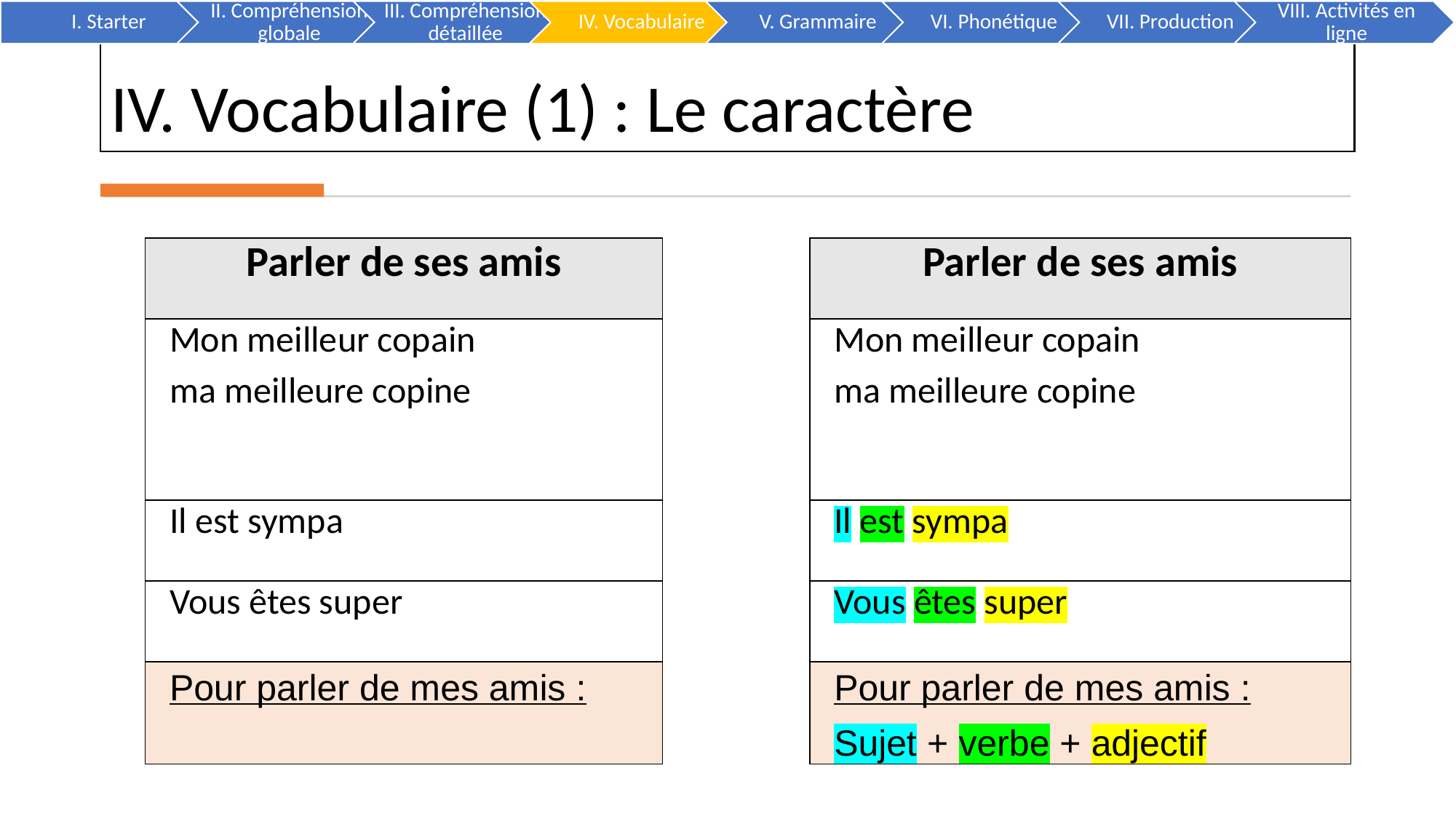

I. Starter
II. Compréhension globale
III. Compréhension détaillée
IV. Vocabulaire
V. Grammaire
VI. Phonétique
VII. Production
VIII. Activités en ligne
# IV. Vocabulaire (1) : Le caractère

| Parler de ses amis |
| --- |
| Mon meilleur copain ma meilleure copine |
| Il est sympa |
| Vous êtes super |
| Pour parler de mes amis : |
| Parler de ses amis |
| --- |
| Mon meilleur copain ma meilleure copine |
| Il est sympa |
| Vous êtes super |
| Pour parler de mes amis : Sujet + verbe + adjectif |